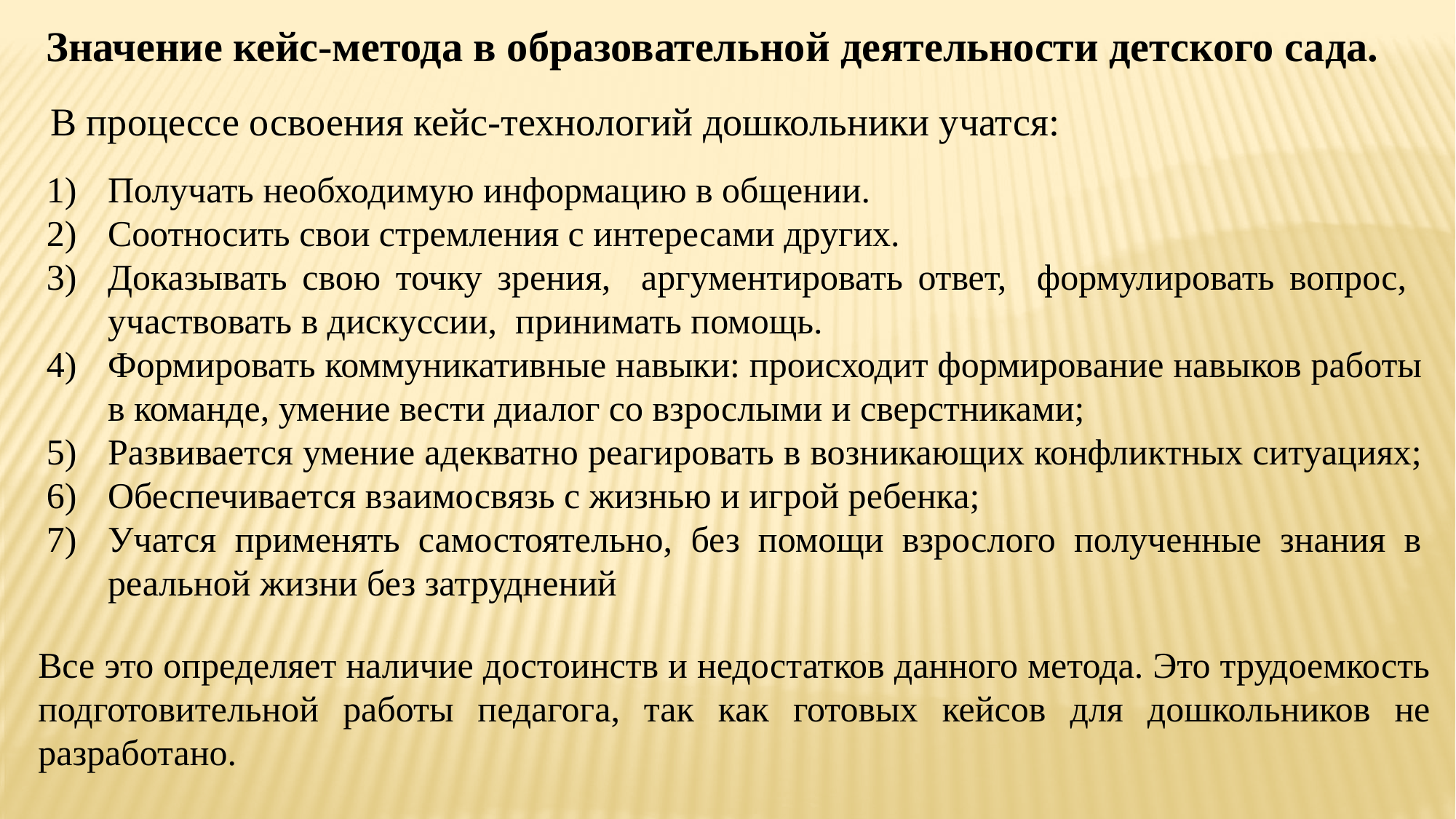

Значение кейс-метода в образовательной деятельности детского сада.
В процессе освоения кейс-технологий дошкольники учатся:
Получать необходимую информацию в общении.
Соотносить свои стремления с интересами других.
Доказывать свою точку зрения,  аргументировать ответ,  формулировать вопрос,  участвовать в дискуссии,  принимать помощь.
Формировать коммуникативные навыки: происходит формирование навыков работы в команде, умение вести диалог со взрослыми и сверстниками;
Развивается умение адекватно реагировать в возникающих конфликтных ситуациях;
Обеспечивается взаимосвязь с жизнью и игрой ребенка;
Учатся применять самостоятельно, без помощи взрослого полученные знания в реальной жизни без затруднений
Все это определяет наличие достоинств и недостатков данного метода. Это трудоемкость подготовительной работы педагога, так как готовых кейсов для дошкольников не разработано.